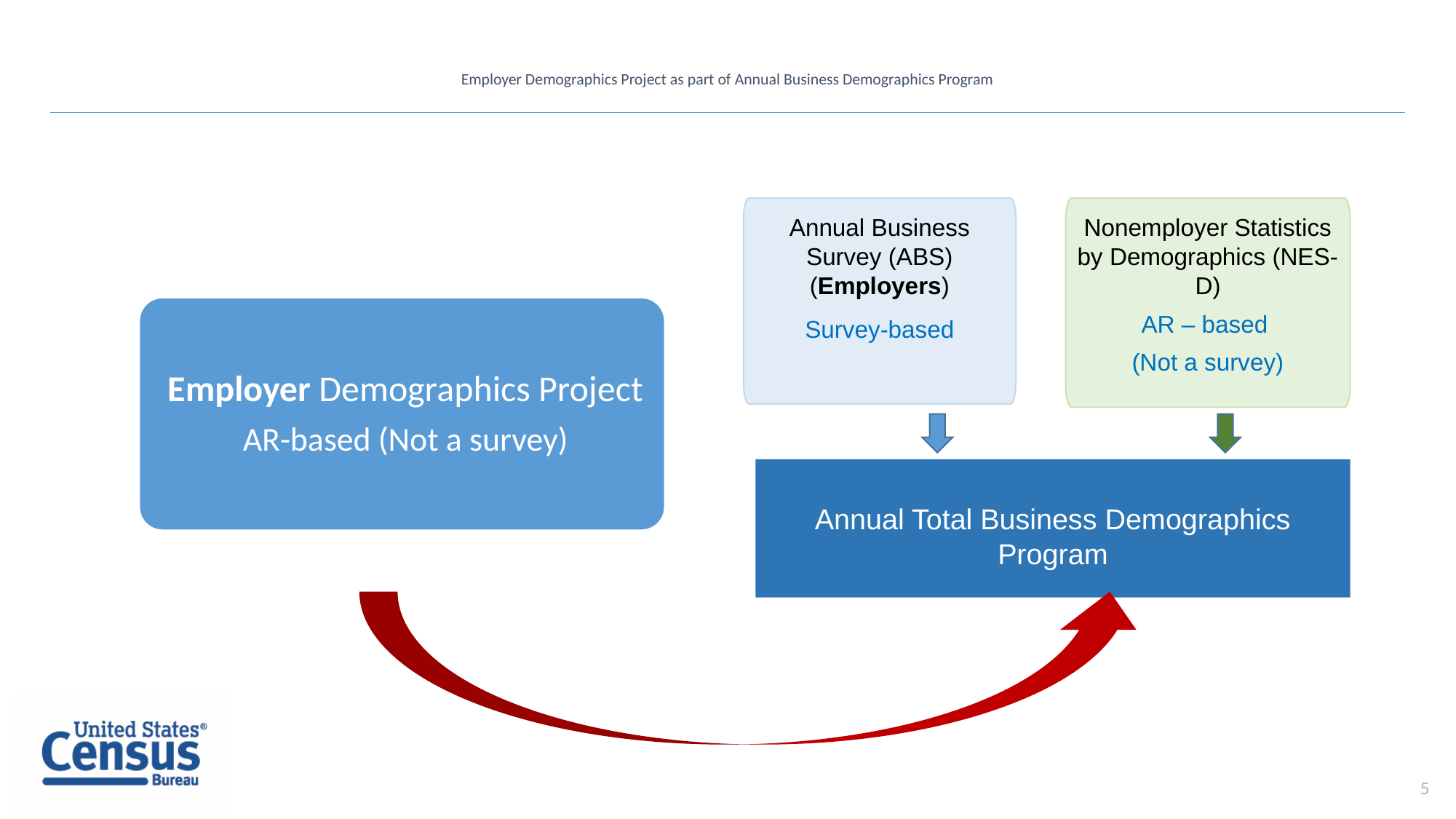

# Employer Demographics Project as part of Annual Business Demographics Program
Employer Demographics Project
AR-based (Not a survey)
Annual Business Survey (ABS)
(Employers)
Survey-based
Nonemployer Statistics by Demographics (NES-D)
AR – based
(Not a survey)

Annual Total Business Demographics Program

5